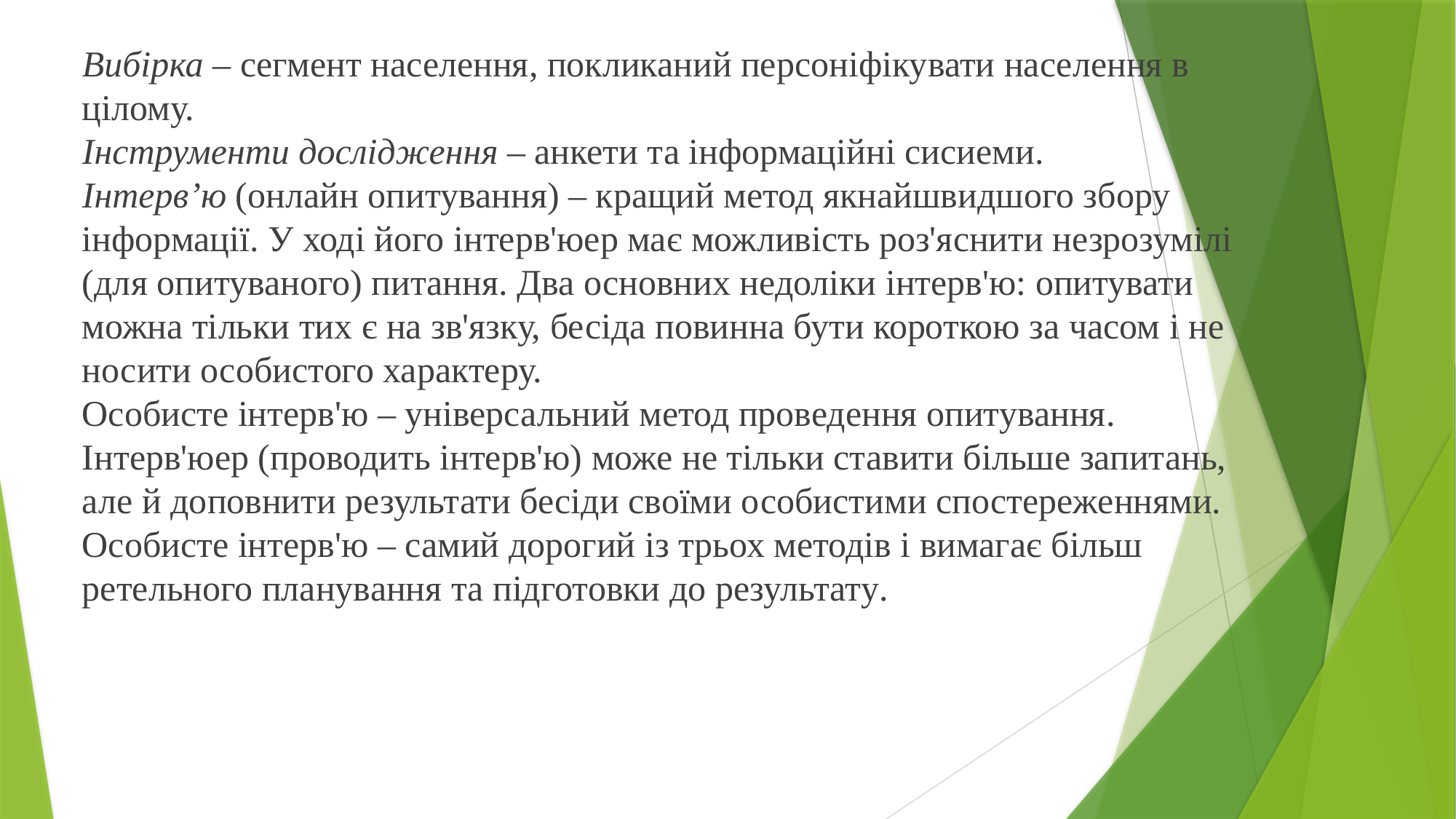

Вибірка – сегмент населення, покликаний персоніфікувати населення в цілому.
Інструменти дослідження – анкети та інформаційні сисиеми.
Інтерв’ю (онлайн опитування) – кращий метод якнайшвидшого збору інформації. У ході його інтерв'юер має можливість роз'яснити незрозумілі (для опитуваного) питання. Два основних недоліки інтерв'ю: опитувати можна тільки тих є на зв'язку, бесіда повинна бути короткою за часом і не носити особистого характеру.
Особисте інтерв'ю – універсальний метод проведення опитування. Інтерв'юер (проводить інтерв'ю) може не тільки ставити більше запитань, але й доповнити результати бесіди своїми особистими спостереженнями. Особисте інтерв'ю – самий дорогий із трьох методів і вимагає більш ретельного планування та підготовки до результату.